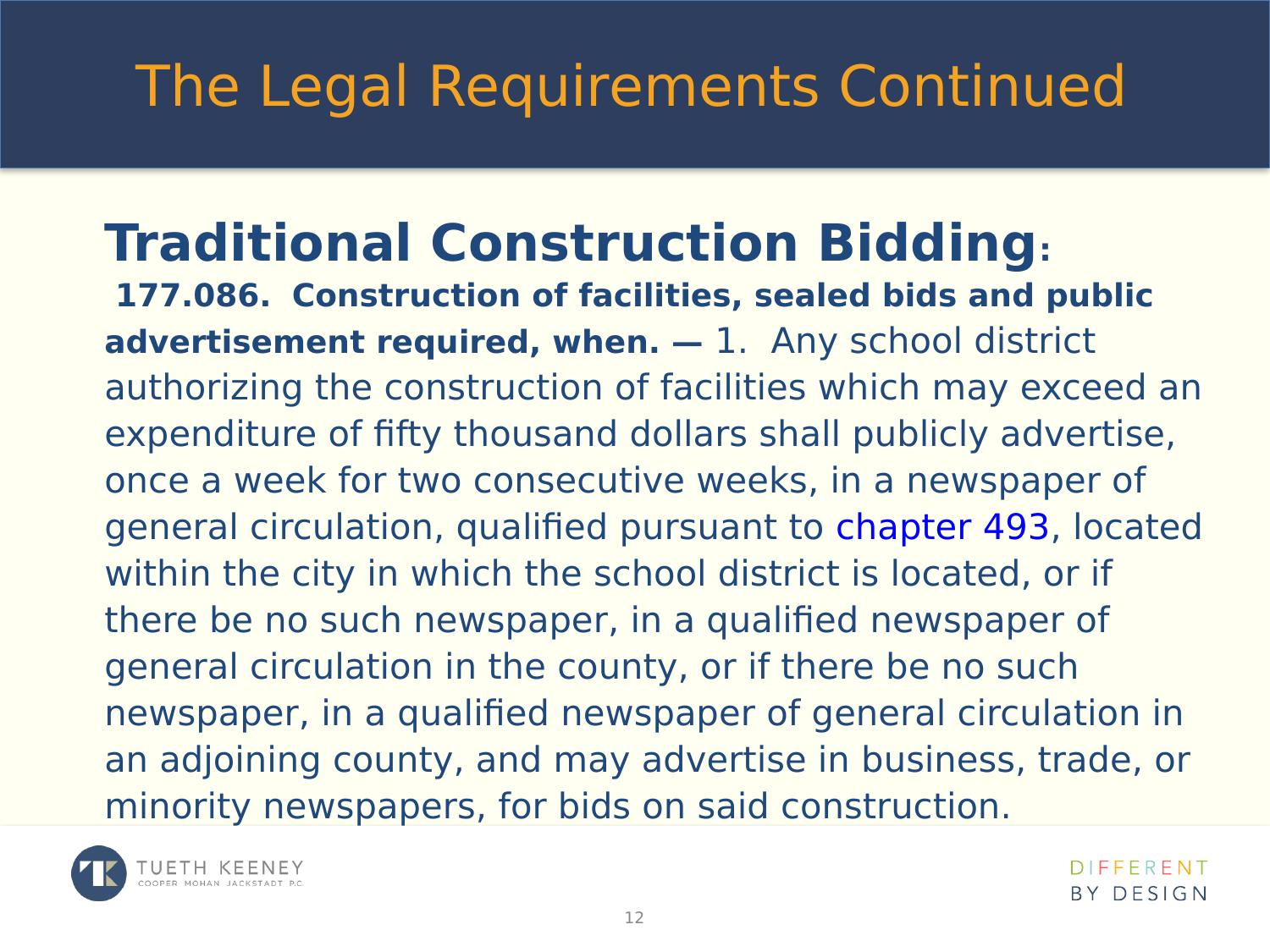

# The Legal Requirements Continued
Traditional Construction Bidding:
 177.086.  Construction of facilities, sealed bids and public advertisement required, when. — 1.  Any school district authorizing the construction of facilities which may exceed an expenditure of fifty thousand dollars shall publicly advertise, once a week for two consecutive weeks, in a newspaper of general circulation, qualified pursuant to chapter 493, located within the city in which the school district is located, or if there be no such newspaper, in a qualified newspaper of general circulation in the county, or if there be no such newspaper, in a qualified newspaper of general circulation in an adjoining county, and may advertise in business, trade, or minority newspapers, for bids on said construction.

12